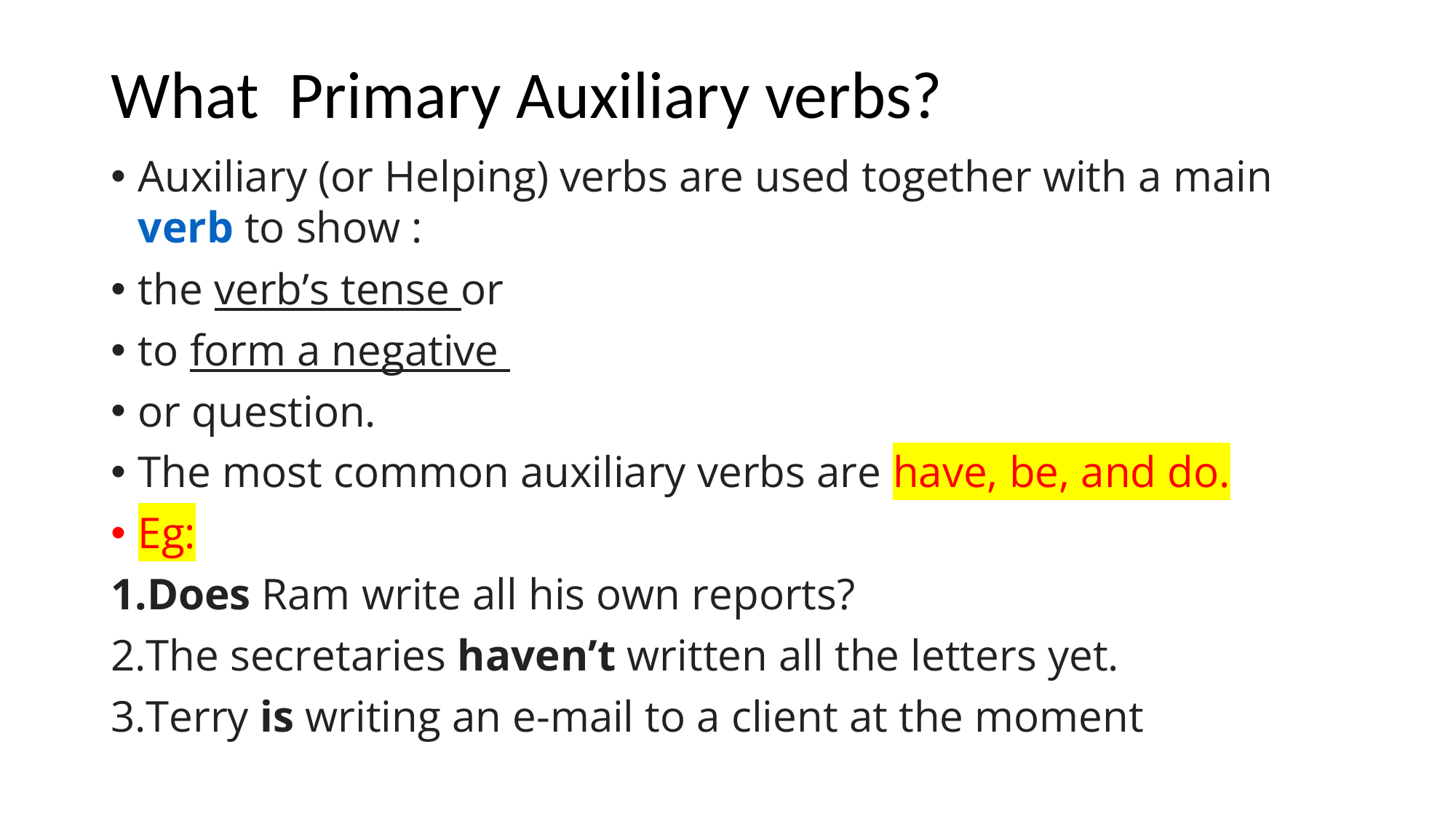

# What  Primary Auxiliary verbs?
Auxiliary (or Helping) verbs are used together with a main verb to show :
the verb’s tense or
to form a negative
or question.
The most common auxiliary verbs are have, be, and do.
Eg:
Does Ram write all his own reports?
The secretaries haven’t written all the letters yet.
Terry is writing an e-mail to a client at the moment